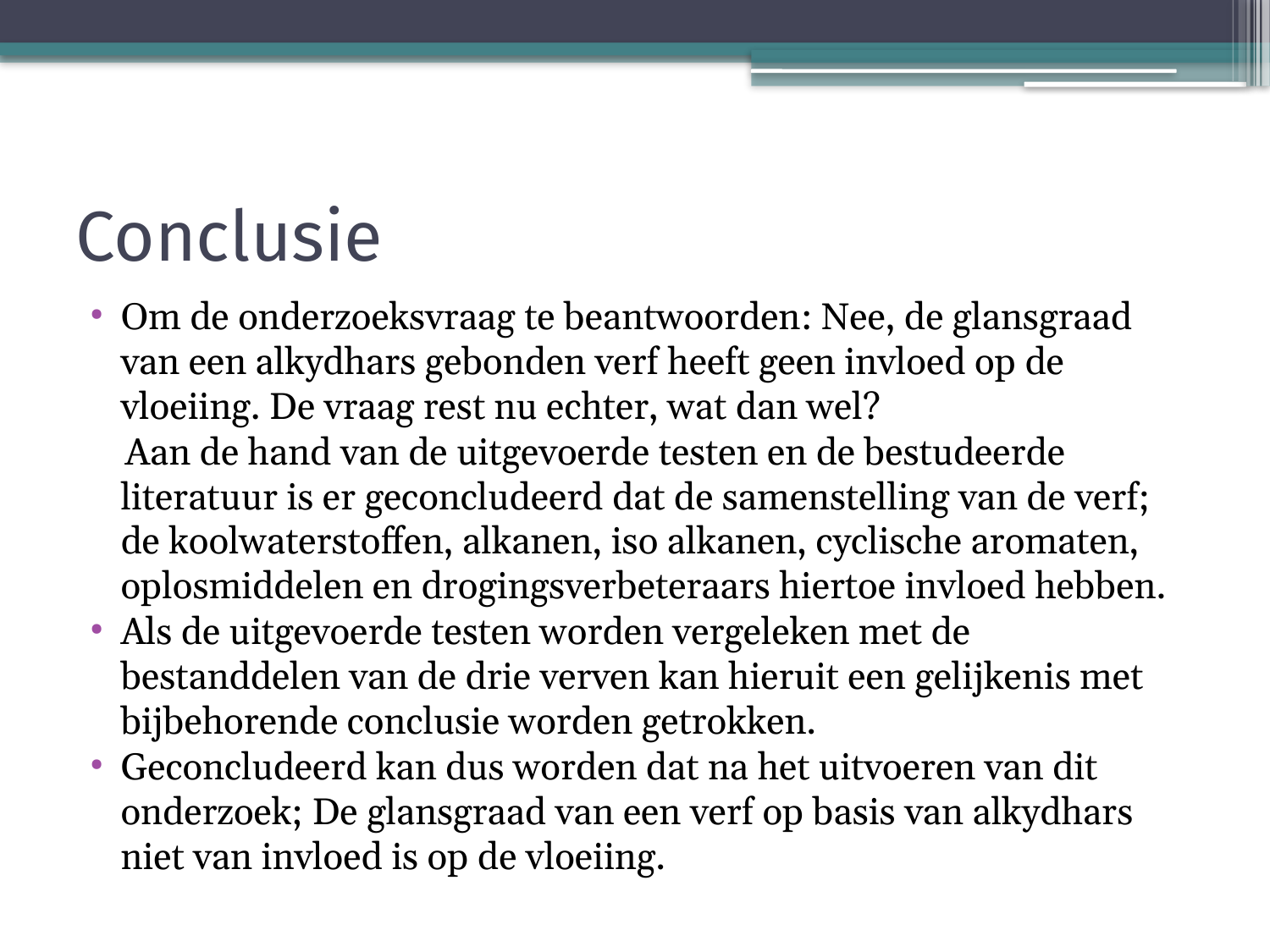

# Conclusie
Om de onderzoeksvraag te beantwoorden: Nee, de glansgraad van een alkydhars gebonden verf heeft geen invloed op de vloeiing. De vraag rest nu echter, wat dan wel?
    Aan de hand van de uitgevoerde testen en de bestudeerde literatuur is er geconcludeerd dat de samenstelling van de verf; de koolwaterstoffen, alkanen, iso alkanen, cyclische aromaten, oplosmiddelen en drogingsverbeteraars hiertoe invloed hebben.
Als de uitgevoerde testen worden vergeleken met de bestanddelen van de drie verven kan hieruit een gelijkenis met bijbehorende conclusie worden getrokken.
Geconcludeerd kan dus worden dat na het uitvoeren van dit onderzoek; De glansgraad van een verf op basis van alkydhars niet van invloed is op de vloeiing.